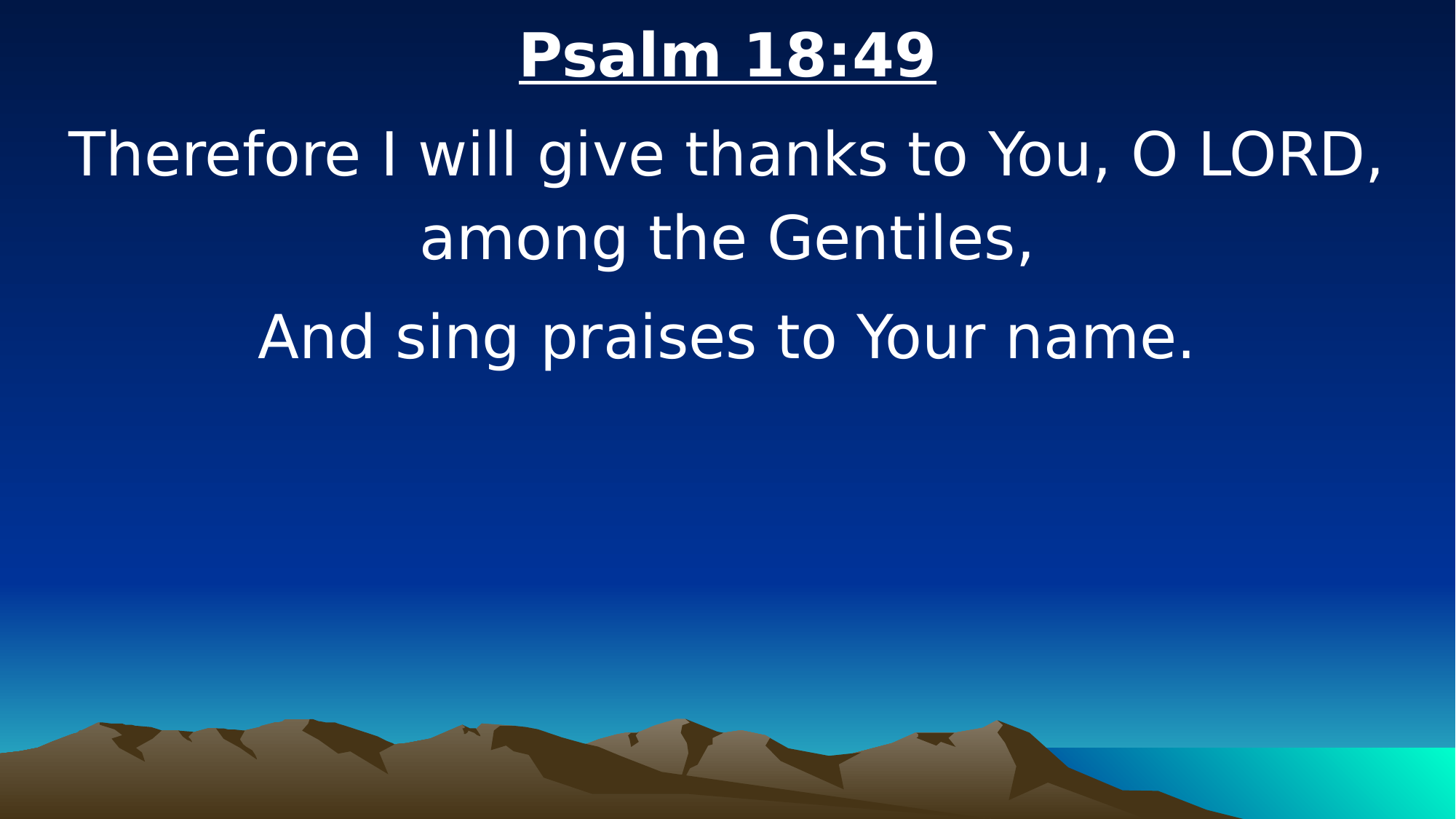

Psalm 18:49
Therefore I will give thanks to You, O LORD, among the Gentiles,
And sing praises to Your name.